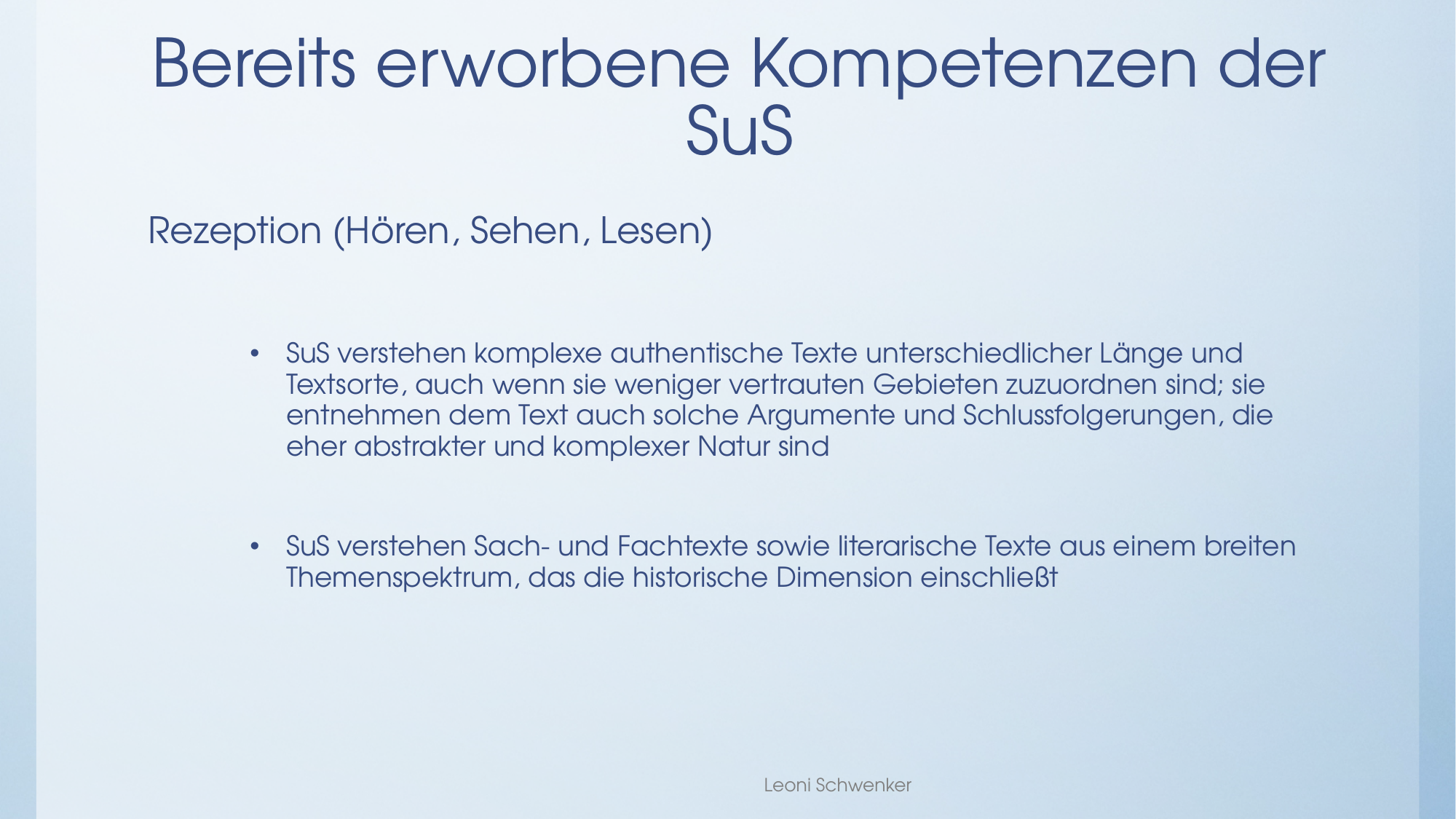

# Bereits erworbene Kompetenzen der SuS
Rezeption (Hören, Sehen, Lesen)

SuS verstehen komplexe authentische Texte unterschiedlicher Länge und Textsorte, auch wenn sie weniger vertrauten Gebieten zuzuordnen sind; sie entnehmen dem Text auch solche Argumente und Schlussfolgerungen, die eher abstrakter und komplexer Natur sind

SuS verstehen Sach- und Fachtexte sowie literarische Texte aus einem breiten Themenspektrum, das die historische Dimension einschließt
Leoni Schwenker